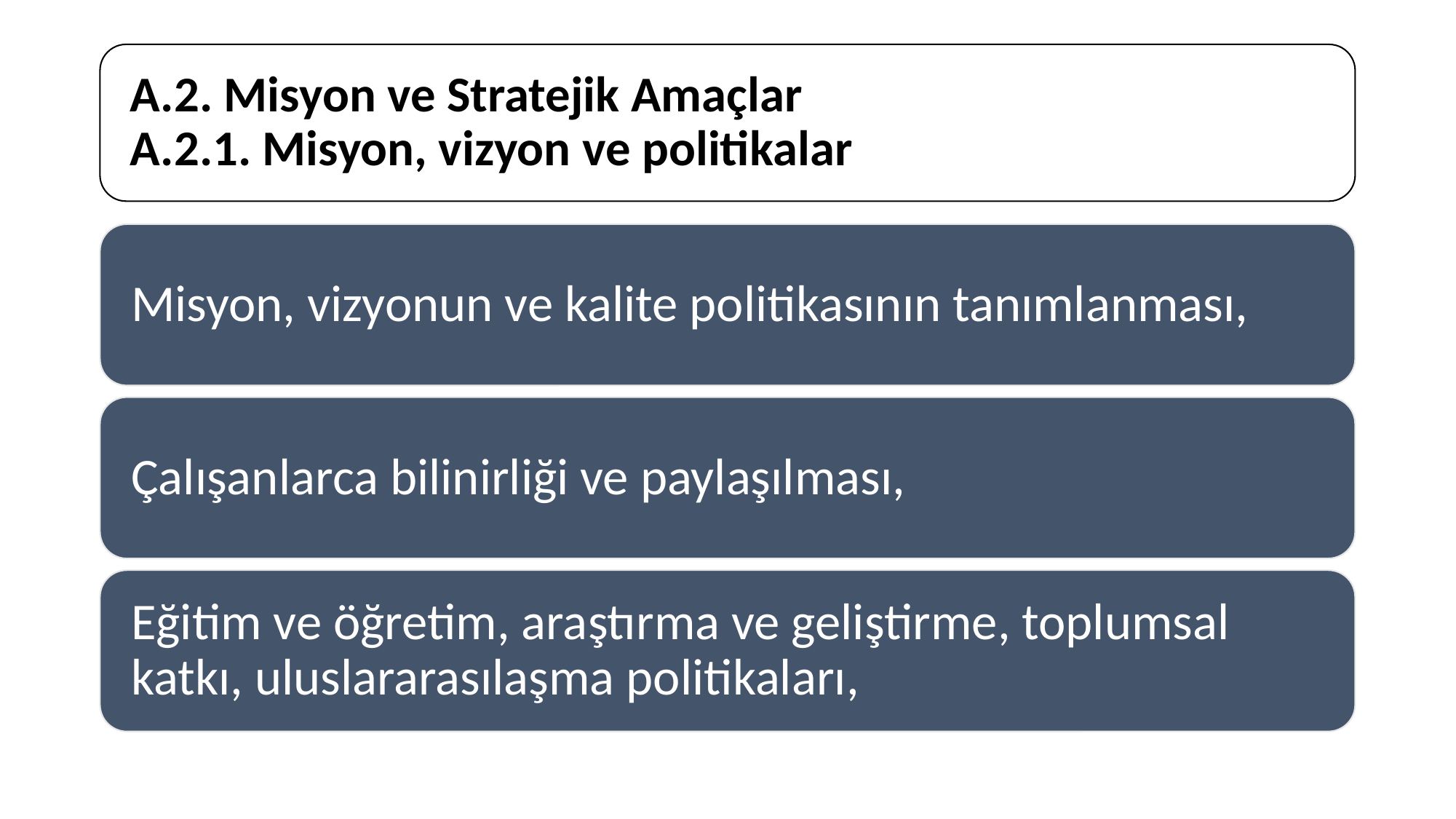

A.2. Misyon ve Stratejik Amaçlar
A.2.1. Misyon, vizyon ve politikalar
Misyon, vizyonun ve kalite politikasının tanımlanması,
Çalışanlarca bilinirliği ve paylaşılması,
Eğitim ve öğretim, araştırma ve geliştirme, toplumsal katkı, uluslararasılaşma politikaları,